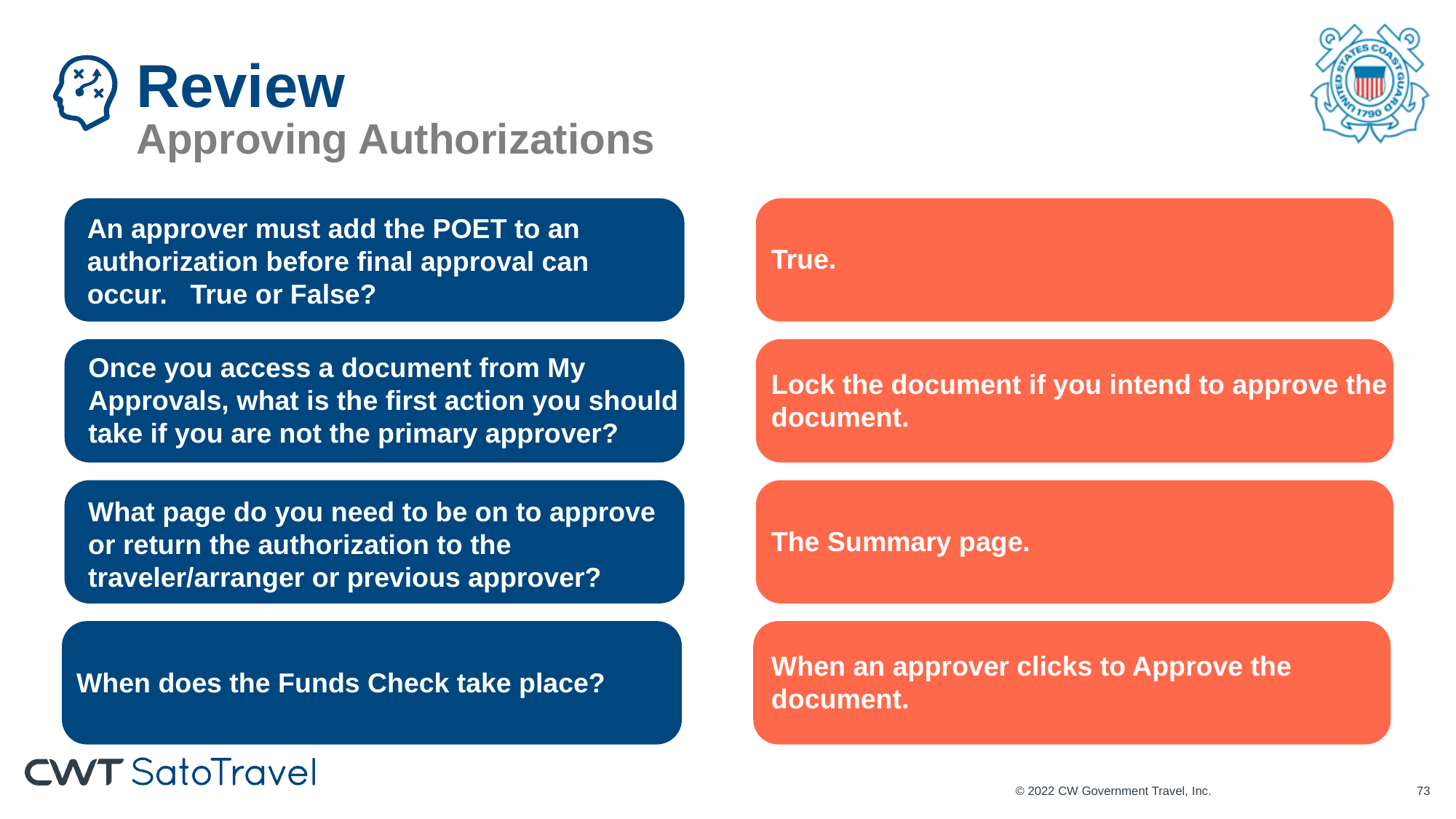

# Review Approving Authorizations

True.

Once you access a document from My Approvals, what is the first action you should take if you are not the primary approver?

Lock the document if you intend to approve the document.

The Summary page.

When does the Funds Check take place?

When an approver clicks to Approve the document.

An approver must add the POET to an authorization before final approval can occur.   True or False?
What page do you need to be on to approve or return the authorization to the traveler/arranger or previous approver?
© 2022 CW Government Travel, Inc.
73